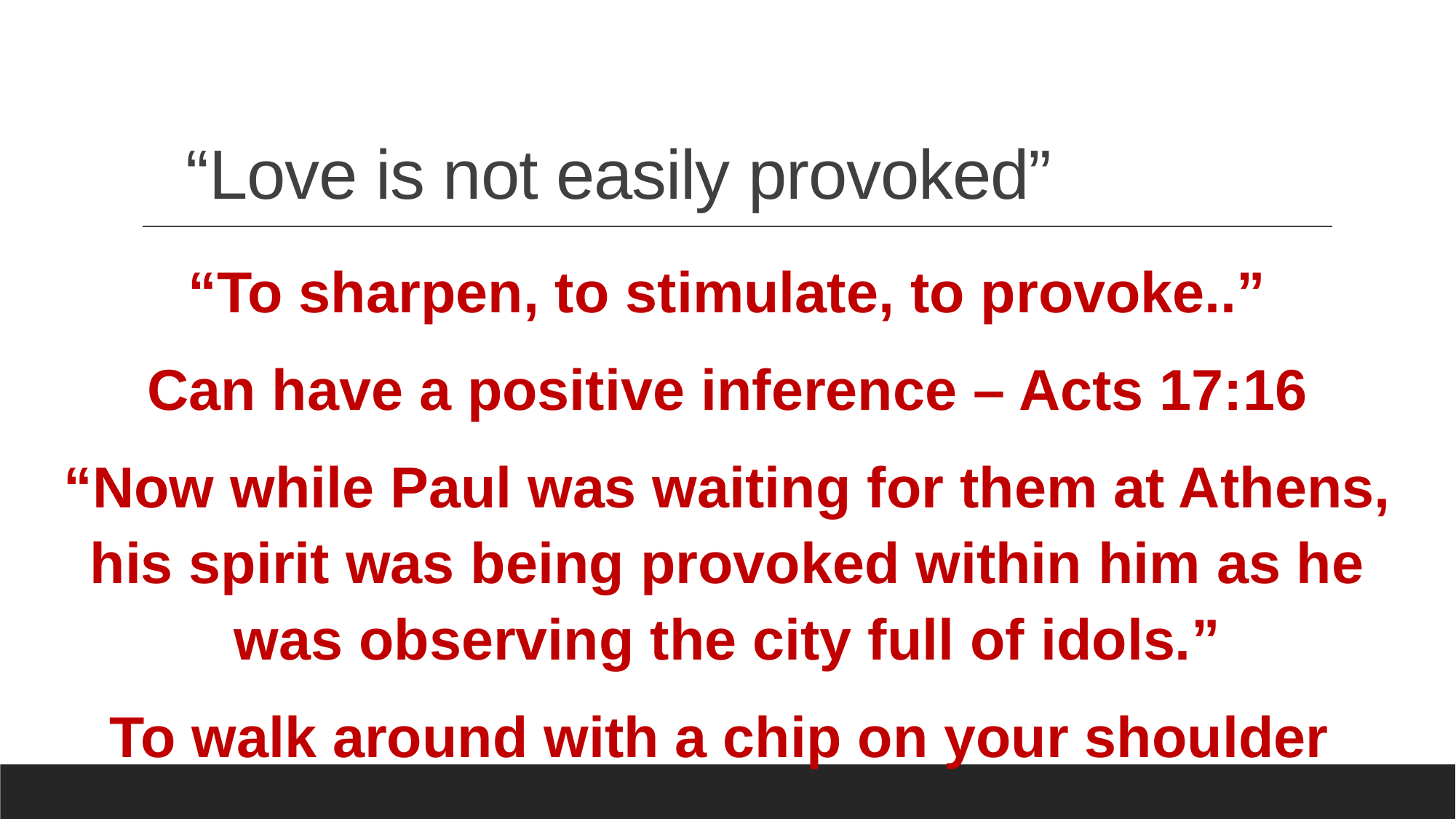

# “Love is not easily provoked”
“To sharpen, to stimulate, to provoke..”
Can have a positive inference – Acts 17:16
“Now while Paul was waiting for them at Athens, his spirit was being provoked within him as he was observing the city full of idols.”
To walk around with a chip on your shoulder